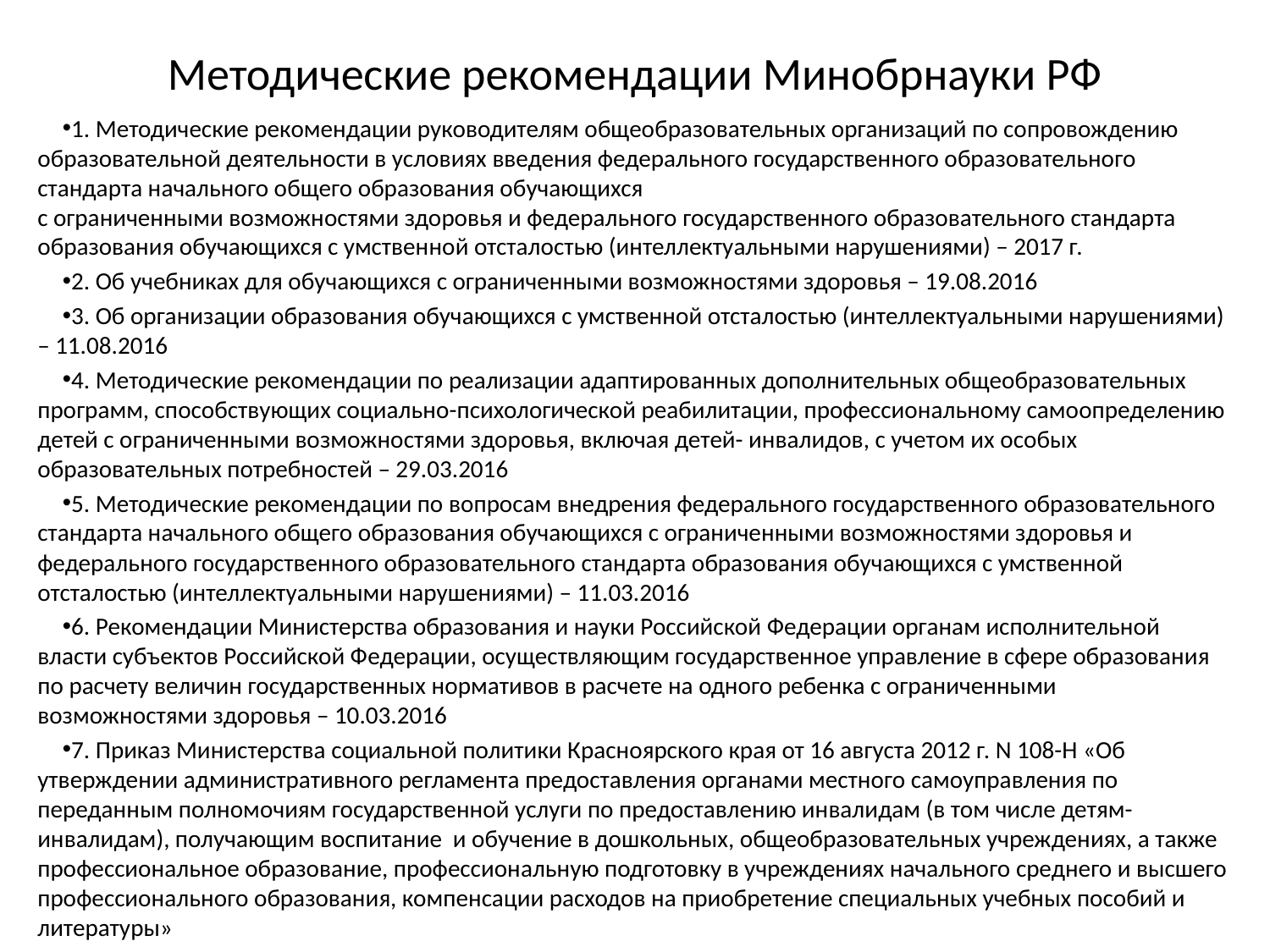

# Методические рекомендации Минобрнауки РФ
1. Методические рекомендации руководителям общеобразовательных организаций по сопровождению образовательной деятельности в условиях введения федерального государственного образовательного стандарта начального общего образования обучающихся
с ограниченными возможностями здоровья и федерального государственного образовательного стандарта образования обучающихся с умственной отсталостью (интеллектуальными нарушениями) – 2017 г.
2. Об учебниках для обучающихся с ограниченными возможностями здоровья – 19.08.2016
3. Об организации образования обучающихся с умственной отсталостью (интеллектуальными нарушениями) – 11.08.2016
4. Методические рекомендации по реализации адаптированных дополнительных общеобразовательных программ, способствующих социально-психологической реабилитации, профессиональному самоопределению детей с ограниченными возможностями здоровья, включая детей- инвалидов, с учетом их особых образовательных потребностей – 29.03.2016
5. Методические рекомендации по вопросам внедрения федерального государственного образовательного стандарта начального общего образования обучающихся с ограниченными возможностями здоровья и федерального государственного образовательного стандарта образования обучающихся с умственной отсталостью (интеллектуальными нарушениями) – 11.03.2016
6. Рекомендации Министерства образования и науки Российской Федерации органам исполнительной власти субъектов Российской Федерации, осуществляющим государственное управление в сфере образования по расчету величин государственных нормативов в расчете на одного ребенка с ограниченными возможностями здоровья – 10.03.2016
7. Приказ Министерства социальной политики Красноярского края от 16 августа 2012 г. N 108-Н «Об утверждении административного регламента предоставления органами местного самоуправления по переданным полномочиям государственной услуги по предоставлению инвалидам (в том числе детям-инвалидам), получающим воспитание  и обучение в дошкольных, общеобразовательных учреждениях, а также профессиональное образование, профессиональную подготовку в учреждениях начального среднего и высшего профессионального образования, компенсации расходов на приобретение специальных учебных пособий и литературы»